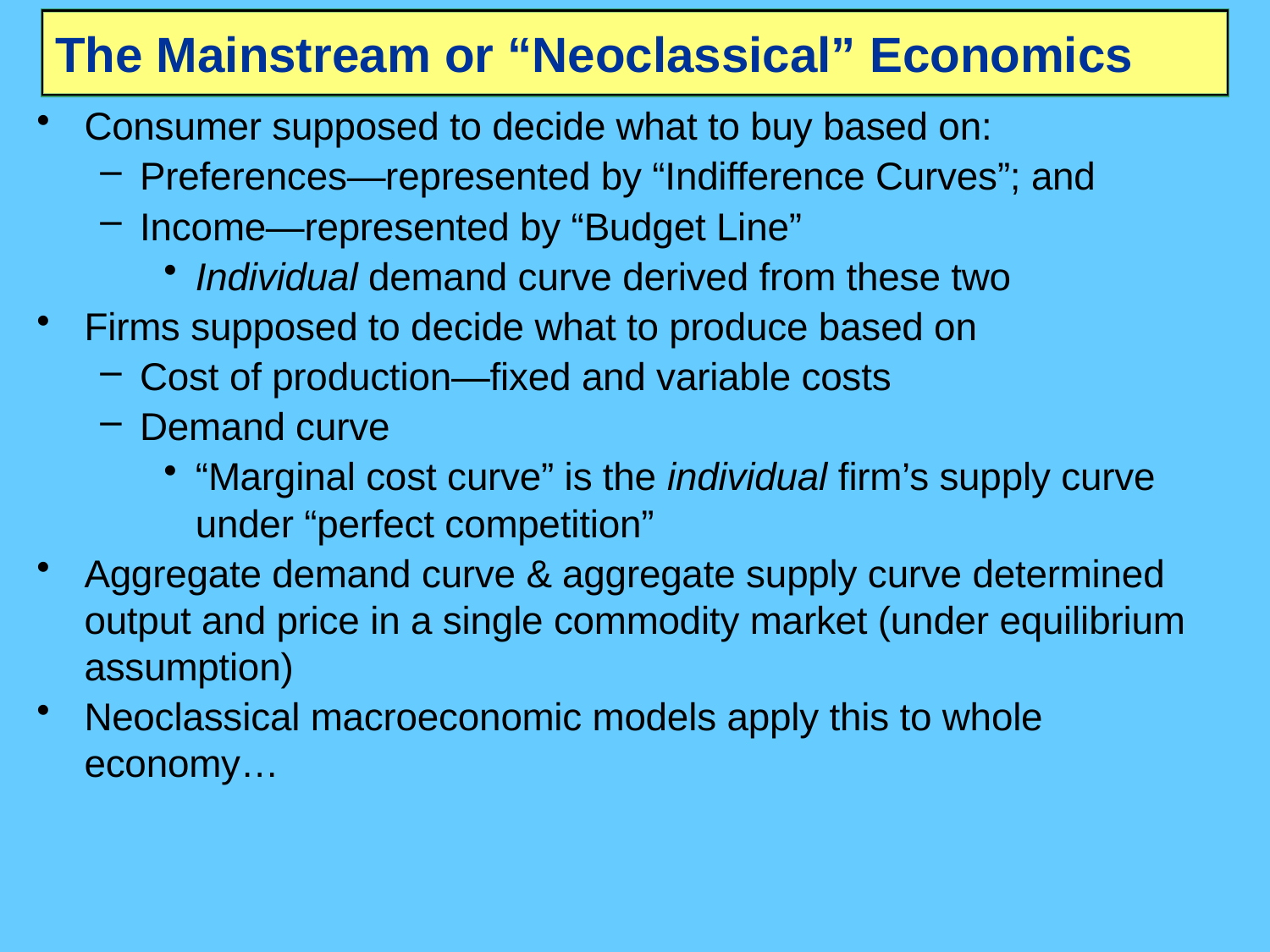

# The Mainstream or “Neoclassical” Economics
Consumer supposed to decide what to buy based on:
Preferences—represented by “Indifference Curves”; and
Income—represented by “Budget Line”
Individual demand curve derived from these two
Firms supposed to decide what to produce based on
Cost of production—fixed and variable costs
Demand curve
“Marginal cost curve” is the individual firm’s supply curve under “perfect competition”
Aggregate demand curve & aggregate supply curve determined output and price in a single commodity market (under equilibrium assumption)
Neoclassical macroeconomic models apply this to whole economy…